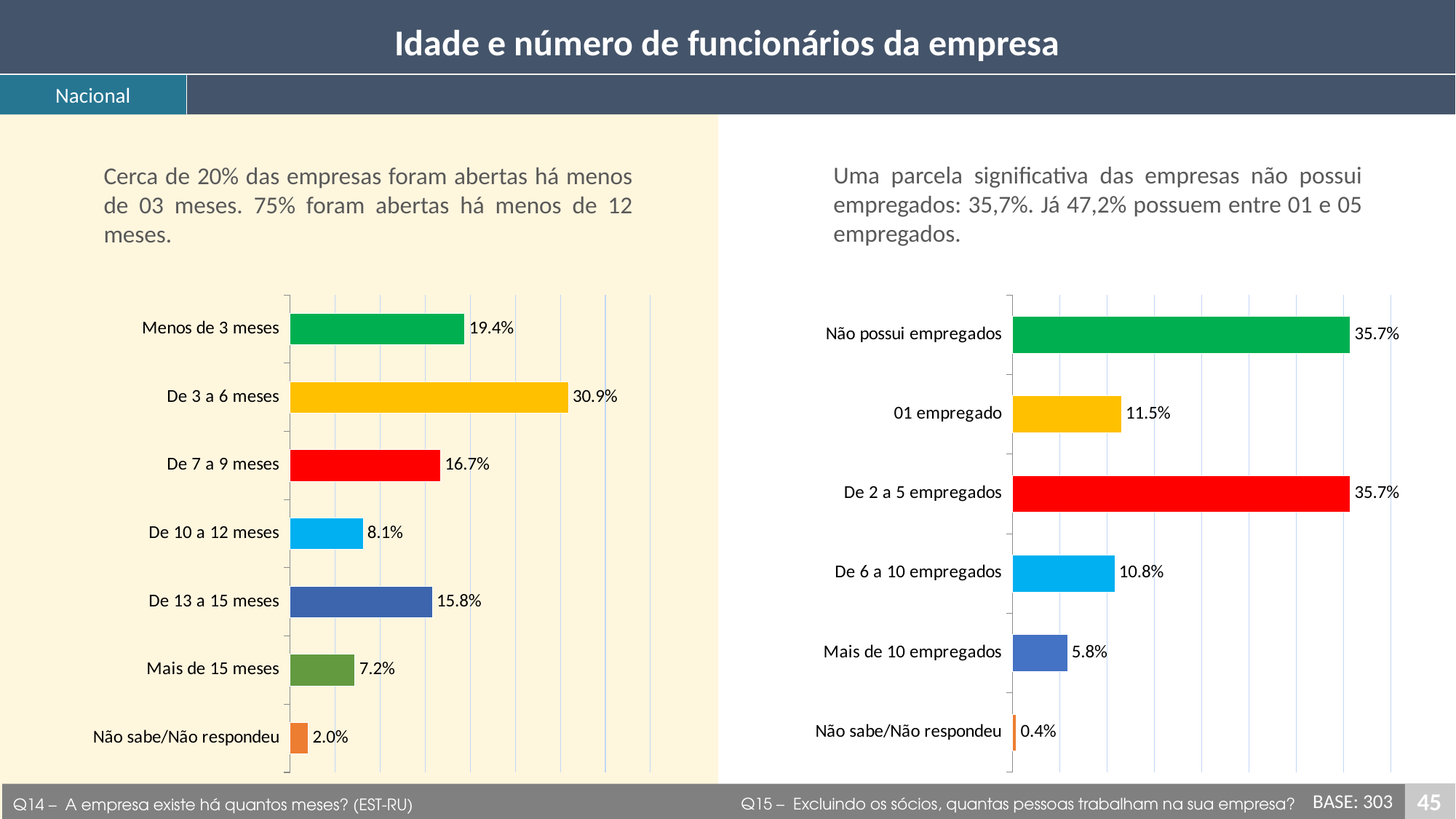

Idade e número de funcionários da empresa

Nacional
Uma parcela significativa das empresas não possui empregados: 35,7%. Já 47,2% possuem entre 01 e 05 empregados.
Cerca de 20% das empresas foram abertas há menos de 03 meses. 75% foram abertas há menos de 12 meses.

### Chart

| Category | Série 1 |
|---|---|
| Menos de 3 meses | 0.194 |
| De 3 a 6 meses | 0.309 |
| De 7 a 9 meses | 0.167 |
| De 10 a 12 meses | 0.081 |
| De 13 a 15 meses | 0.158 |
| Mais de 15 meses | 0.072 |
| Não sabe/Não respondeu | 0.02 |

### Chart

| Category | Série 1 |
|---|---|
| Não possui empregados | 0.357 |
| 01 empregado | 0.115 |
| De 2 a 5 empregados | 0.357 |
| De 6 a 10 empregados | 0.108 |
| Mais de 10 empregados | 0.058 |
| Não sabe/Não respondeu | 0.004 |
45
BASE: 303

Q15 –  Excluindo os sócios, quantas pessoas trabalham na sua empresa?
Q14 –  A empresa existe há quantos meses? (EST-RU)